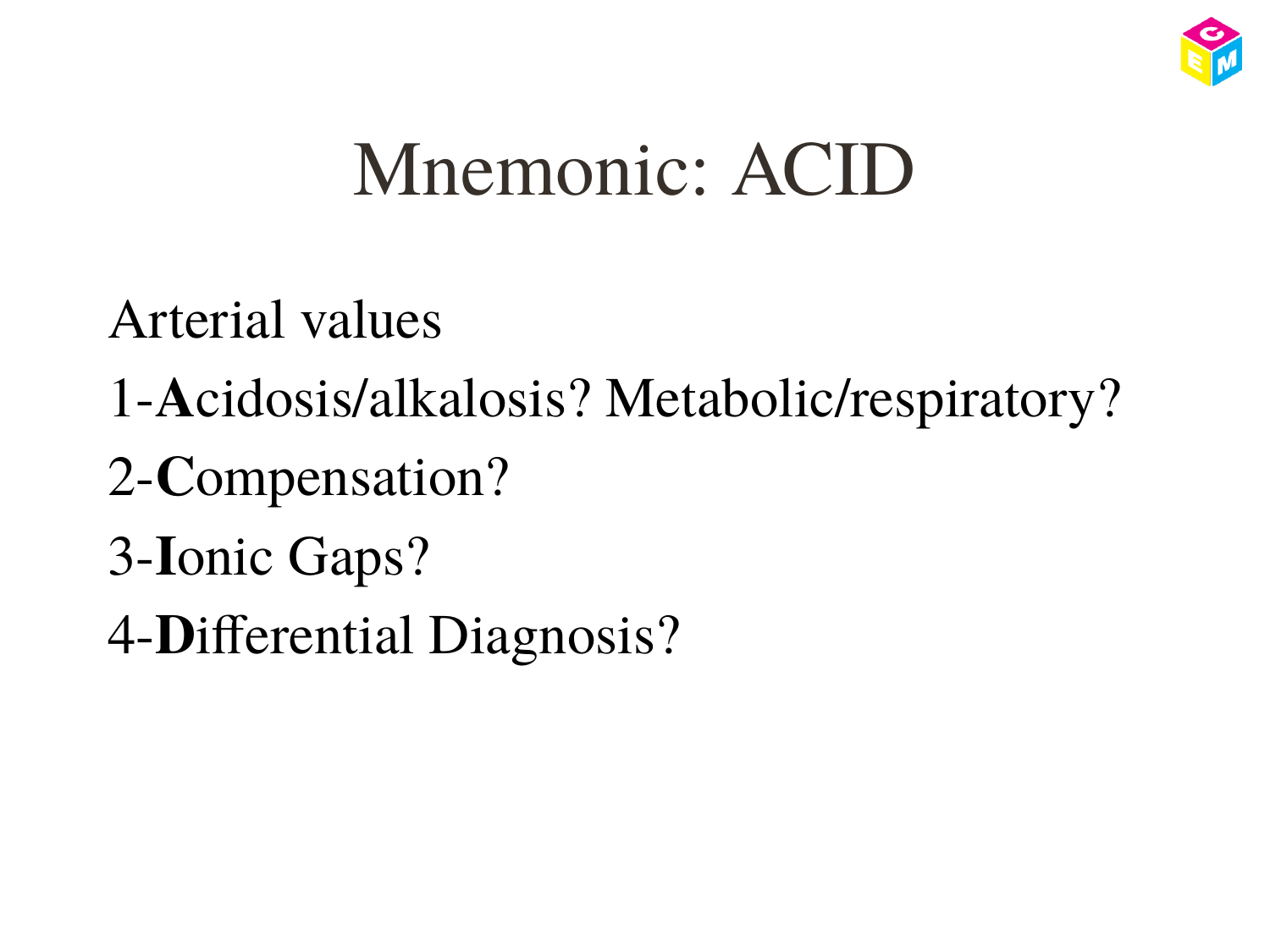

# Mnemonic: ACID
Arterial values
1-Acidosis/alkalosis? Metabolic/respiratory?
2-Compensation?
3-Ionic Gaps?
4-Differential Diagnosis?